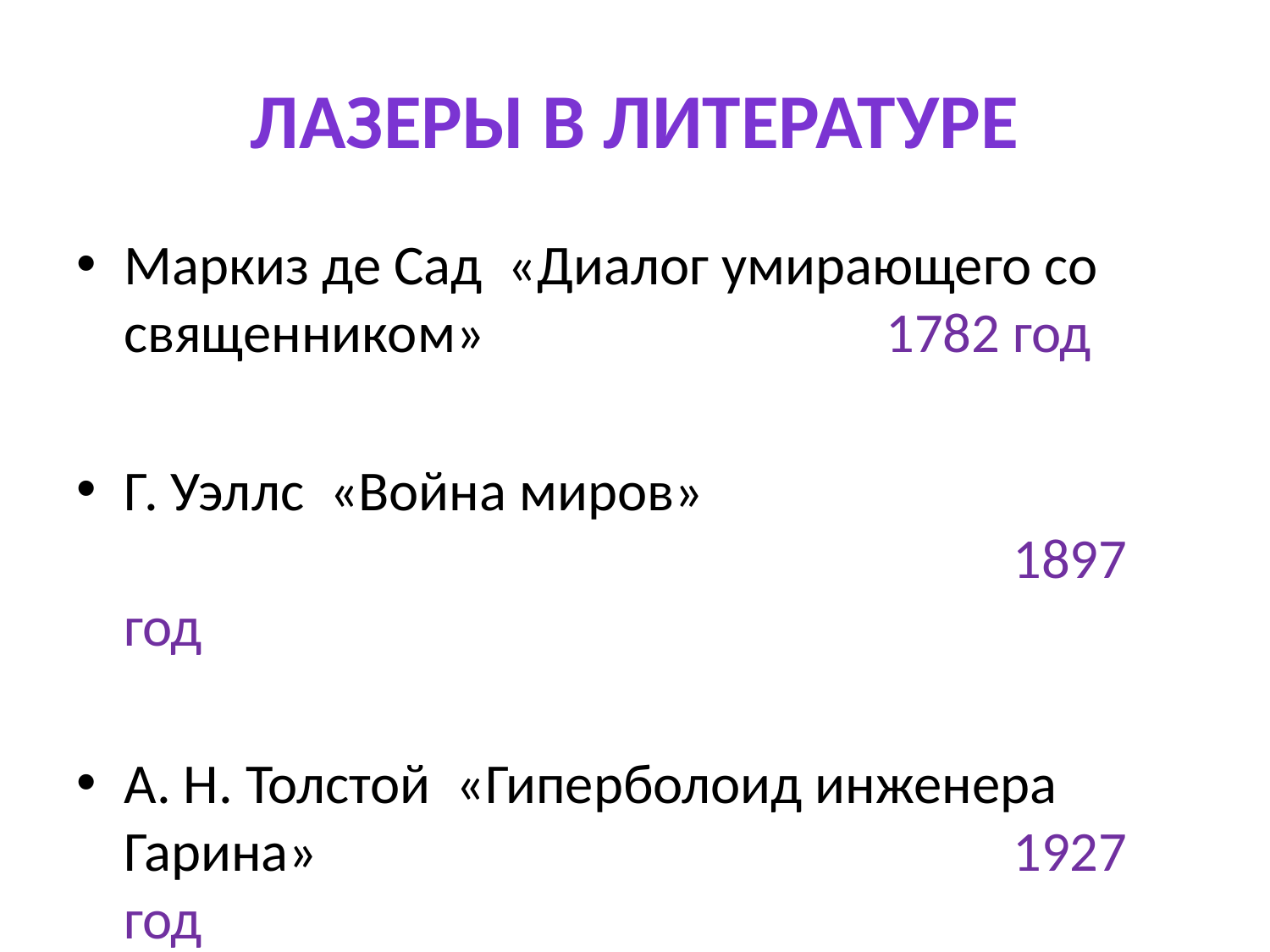

# Лазеры в литературе
Маркиз де Сад  «Диалог умирающего со священником»				1782 год

Г. Уэллс  «Война миров»											1897 год

А. Н. Толстой  «Гиперболоид инженера Гарина»						1927 год